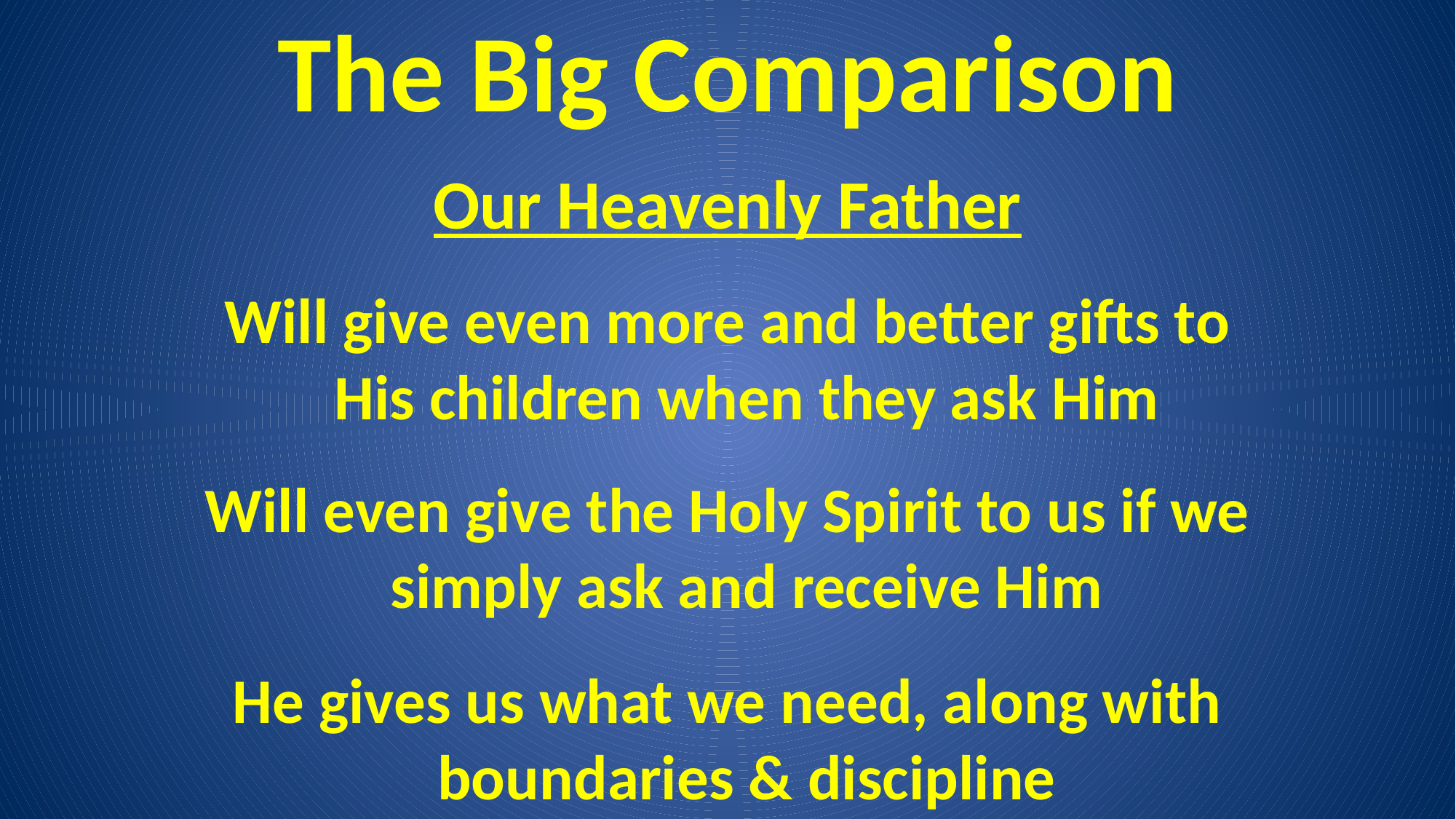

# The Big Comparison
Our Heavenly Father

Will give even more and better gifts to His children when they ask Him

Will even give the Holy Spirit to us if we simply ask and receive Him

He gives us what we need, along with boundaries & discipline